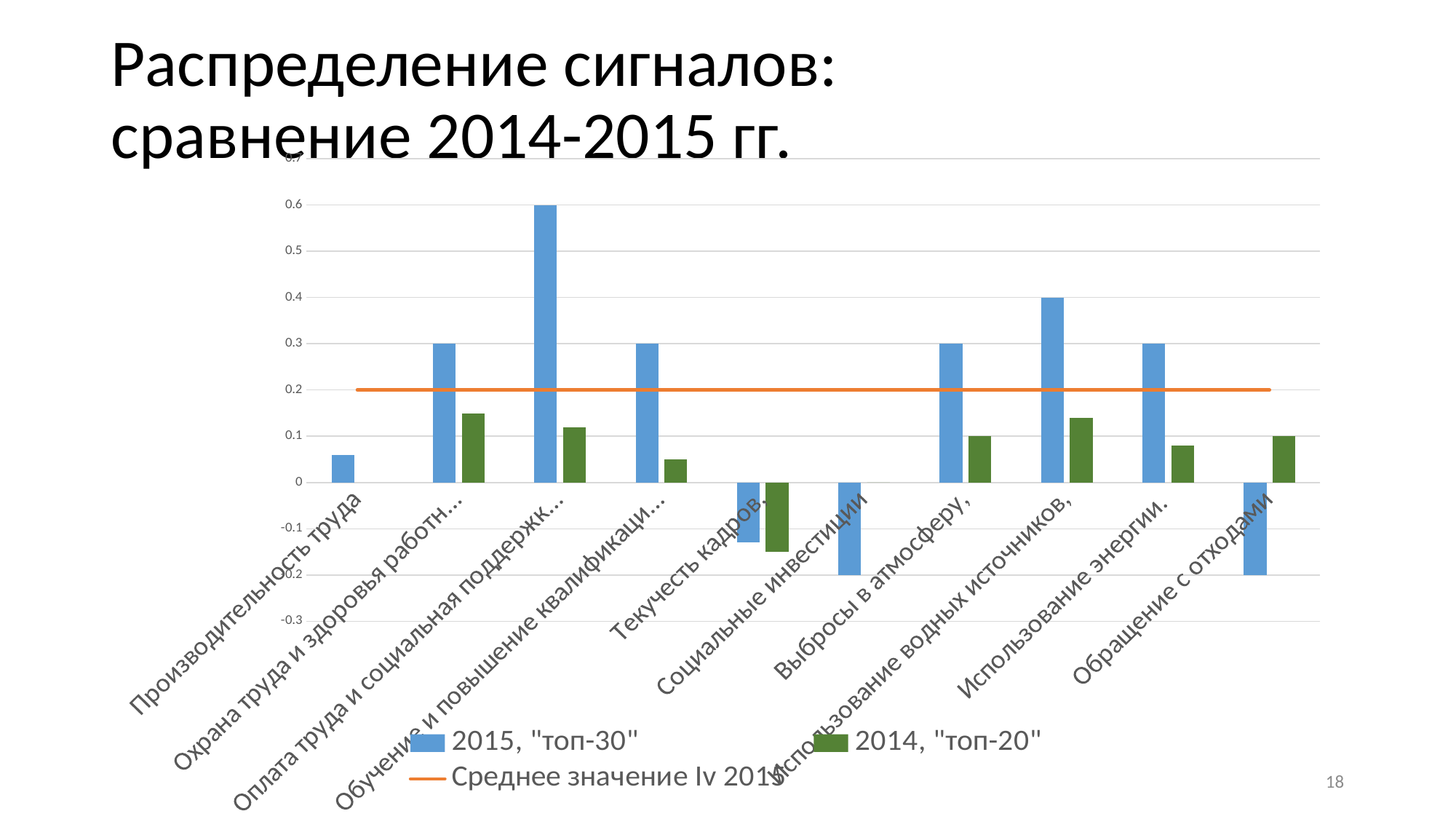

# Распределение сигналов: сравнение 2014-2015 гг.

### Chart

| Category | 2015, "топ-30" | 2014, "топ-20" | Среднее значение Iv 2015  |
|---|---|---|---|
| Производительность труда | 0.06 | None | 0.2 |
| Охрана труда и здоровья работников,

 | 0.3 | 0.15 | 0.2 |
| Оплата труда и социальная поддержка персонала, | 0.6 | 0.12 | 0.2 |
| Обучение и повышение квалификации персонала | 0.3 | 0.05 | 0.2 |
| Текучесть кадров, | -0.13 | -0.15 | 0.2 |
| Социальные инвестиции | -0.2 | 0.0 | 0.2 |
| Выбросы в атмосферу, | 0.3 | 0.1 | 0.2 |
| Использование водных источников, | 0.4 | 0.14 | 0.2 |
| Использование энергии.  | 0.3 | 0.08 | 0.2 |
| Обращение с отходами | -0.2 | 0.1 | 0.2 |18